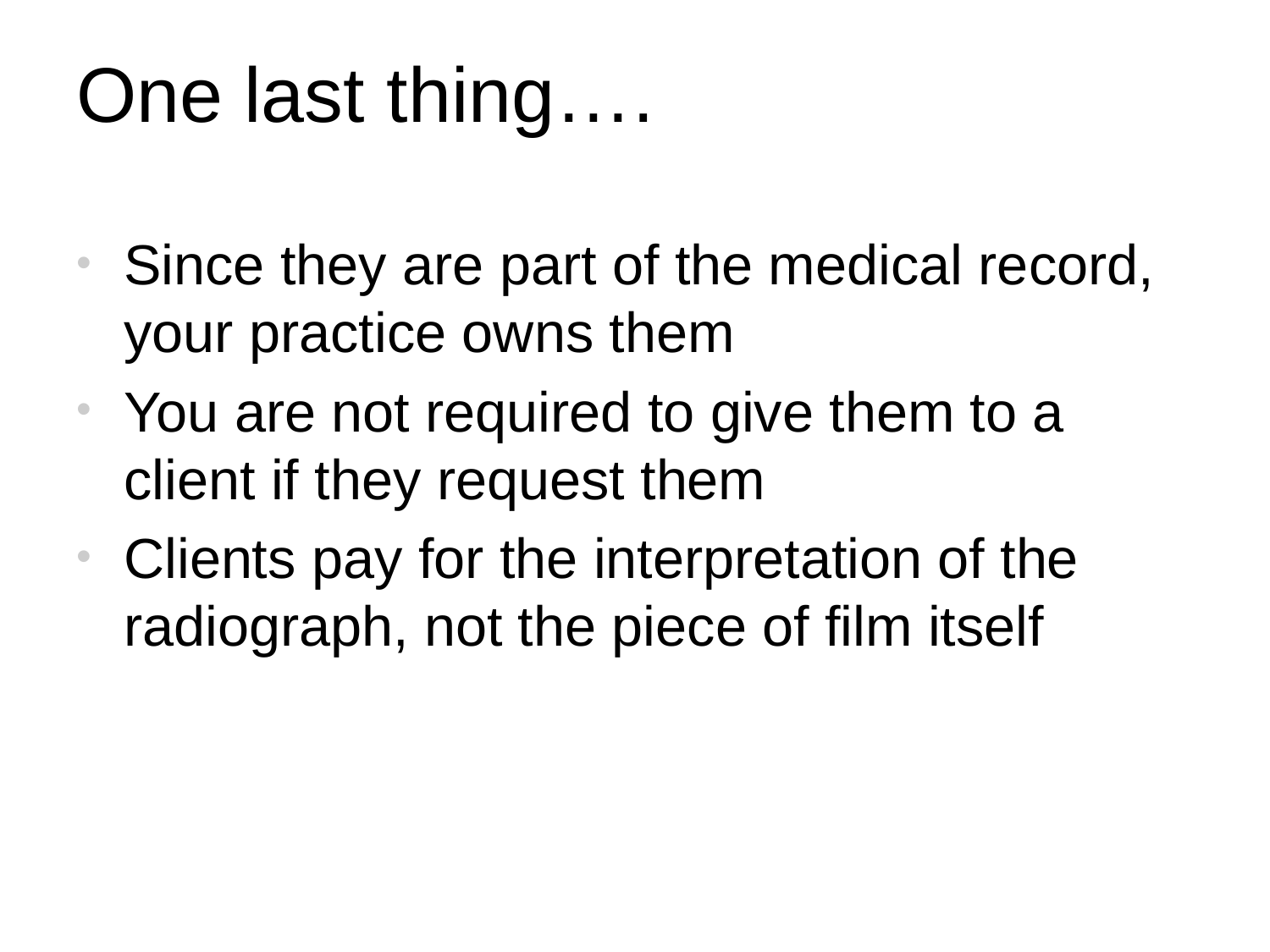

# One last thing….
Since they are part of the medical record, your practice owns them
You are not required to give them to a client if they request them
Clients pay for the interpretation of the radiograph, not the piece of film itself